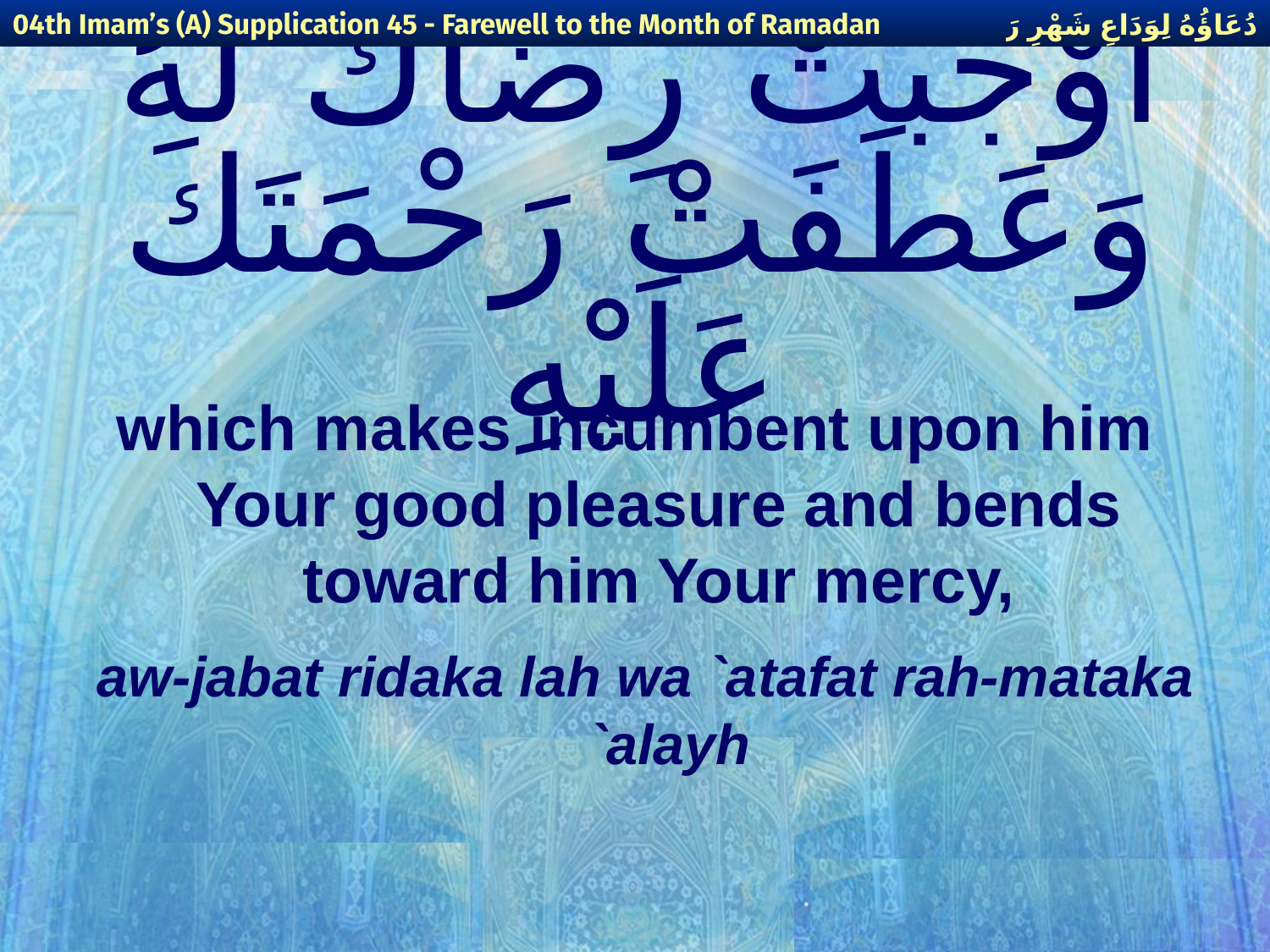

دُعَاؤُهُ لِوَدَاعِ شَهْرِ رَمَضَانَ
04th Imam’s (A) Supplication 45 - Farewell to the Month of Ramadan
# أَوْجَبَتْ رِضَاكَ لَهُ وَعَطَفَتْ رَحْمَتَكَ عَلَيْهِ
which makes incumbent upon him Your good pleasure and bends toward him Your mercy,
aw-jabat ridaka lah wa `atafat rah-mataka `alayh